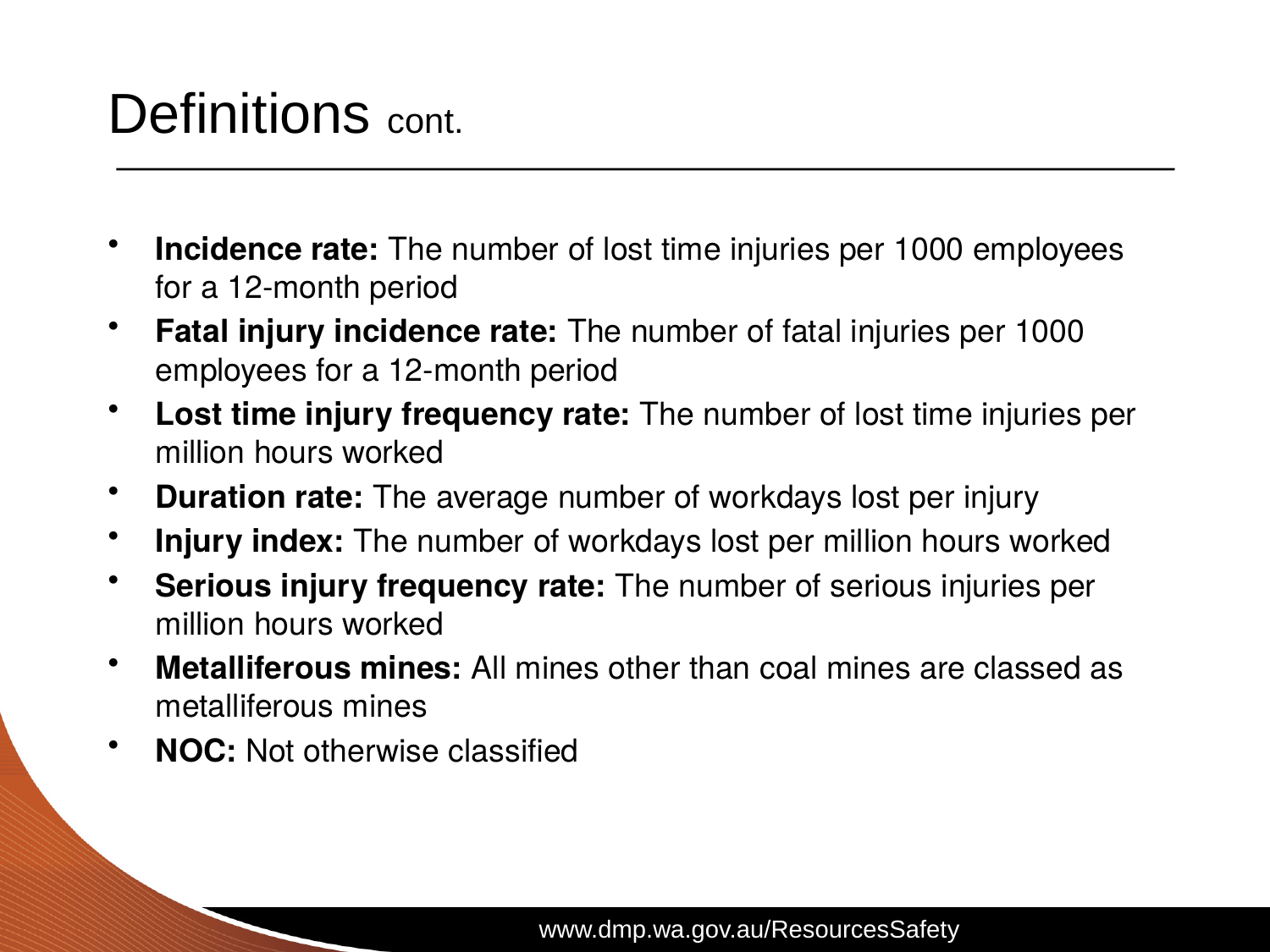

# Definitions cont.
Incidence rate: The number of lost time injuries per 1000 employees for a 12-month period
Fatal injury incidence rate: The number of fatal injuries per 1000 employees for a 12-month period
Lost time injury frequency rate: The number of lost time injuries per million hours worked
Duration rate: The average number of workdays lost per injury
Injury index: The number of workdays lost per million hours worked
Serious injury frequency rate: The number of serious injuries per million hours worked
Metalliferous mines: All mines other than coal mines are classed as metalliferous mines
NOC: Not otherwise classified